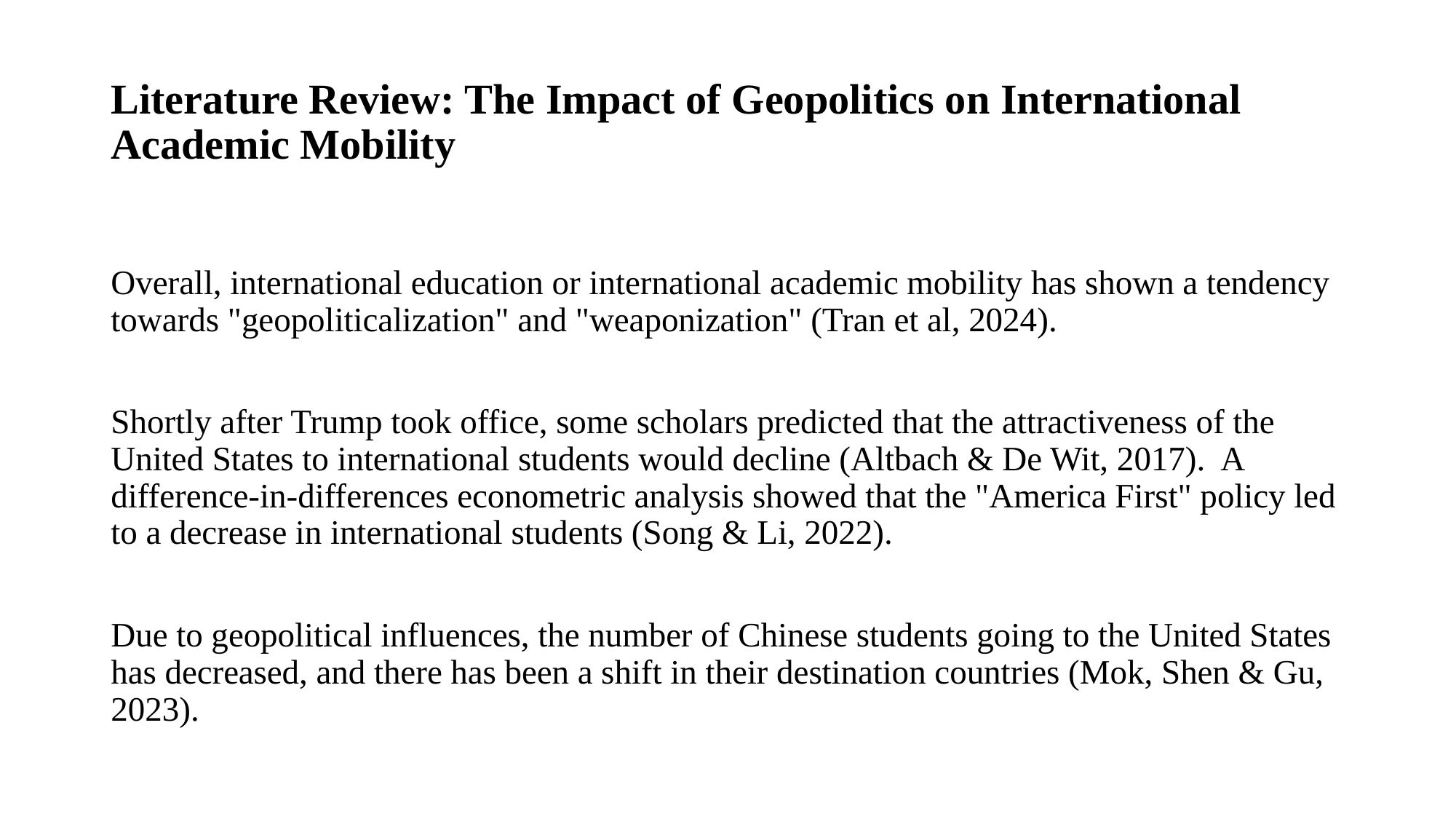

# Literature Review: The Impact of Geopolitics on International Academic Mobility

Overall, international education or international academic mobility has shown a tendency towards "geopoliticalization" and "weaponization" (Tran et al, 2024).

Shortly after Trump took office, some scholars predicted that the attractiveness of the United States to international students would decline (Altbach & De Wit, 2017).  A difference-in-differences econometric analysis showed that the "America First" policy led to a decrease in international students (Song & Li, 2022).

Due to geopolitical influences, the number of Chinese students going to the United States has decreased, and there has been a shift in their destination countries (Mok, Shen & Gu, 2023).